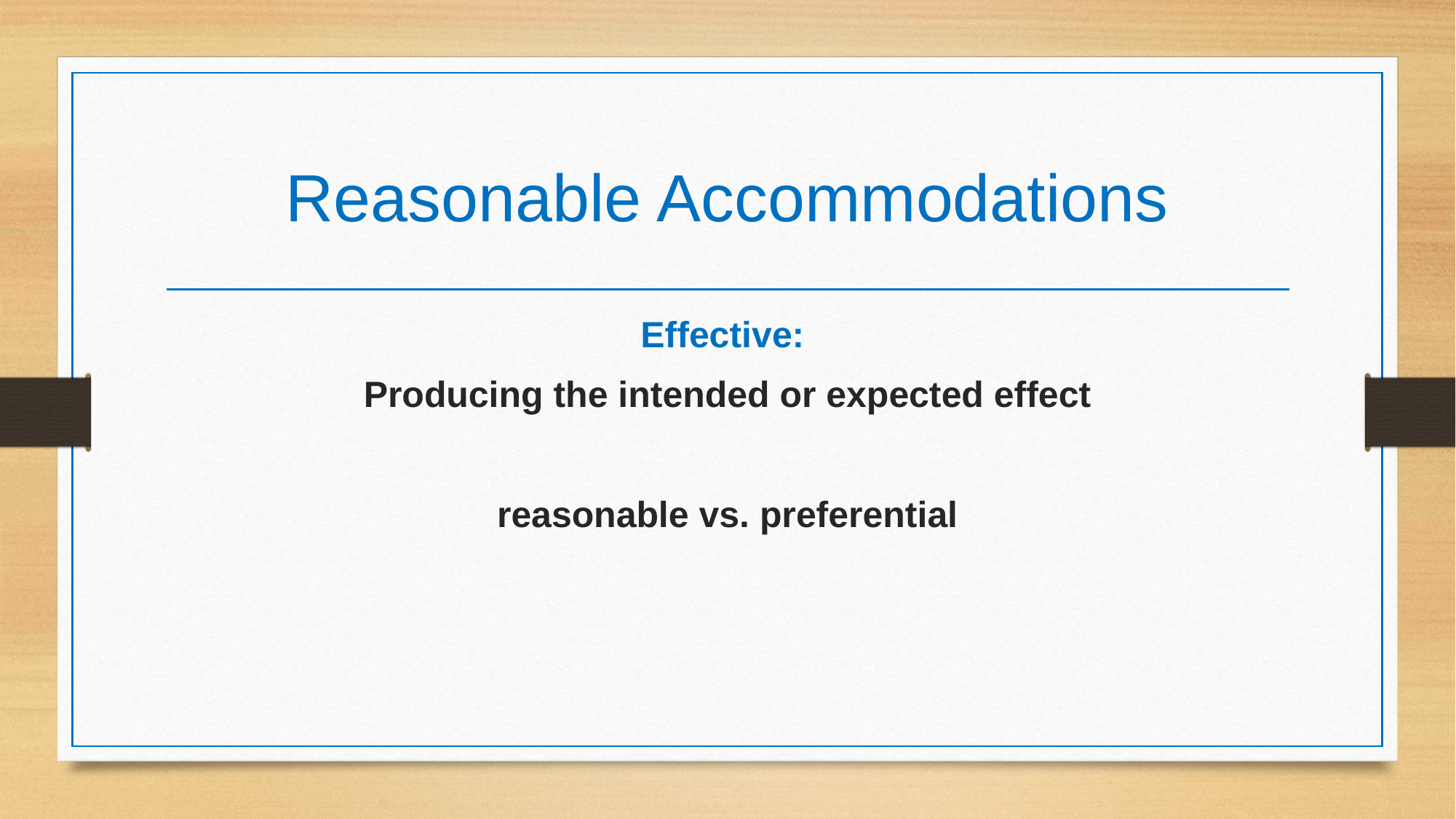

# Reasonable Accommodations
Effective:
Producing the intended or expected effect

reasonable vs. preferential